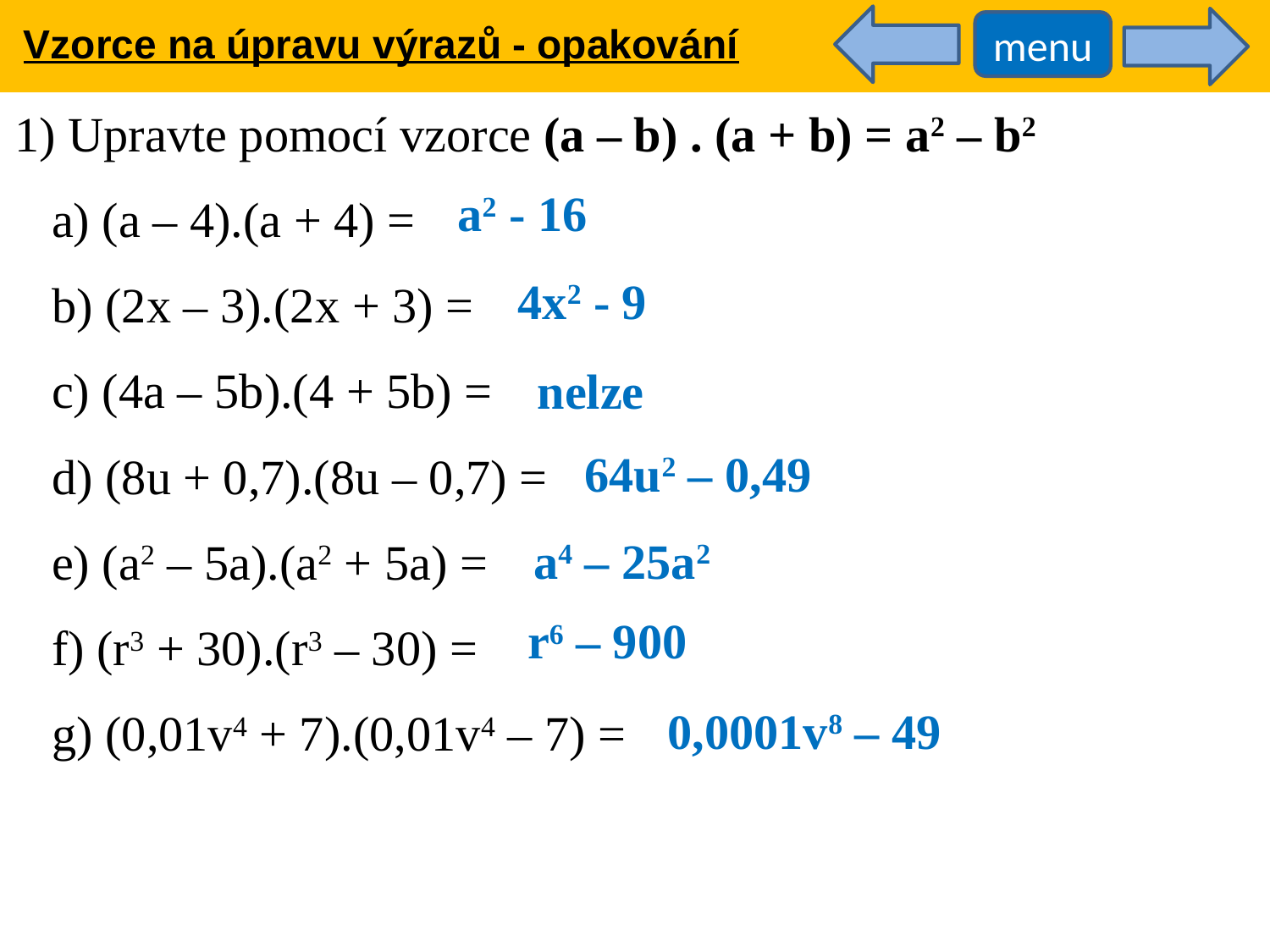

Vzorce na úpravu výrazů - opakování
menu
1) Upravte pomocí vzorce (a – b) . (a + b) = a2 – b2
   a) (a – 4).(a + 4) =
   b) (2x – 3).(2x + 3) =
   c) (4a – 5b).(4 + 5b) =
   d) (8u + 0,7).(8u – 0,7) =
   e) (a2 – 5a).(a2 + 5a) =
   f) (r3 + 30).(r3 – 30) =
   g) (0,01v4 + 7).(0,01v4 – 7) =
a2 - 16
4x2 - 9
nelze
64u2 – 0,49
a4 – 25a2
r6 – 900
0,0001v8 – 49